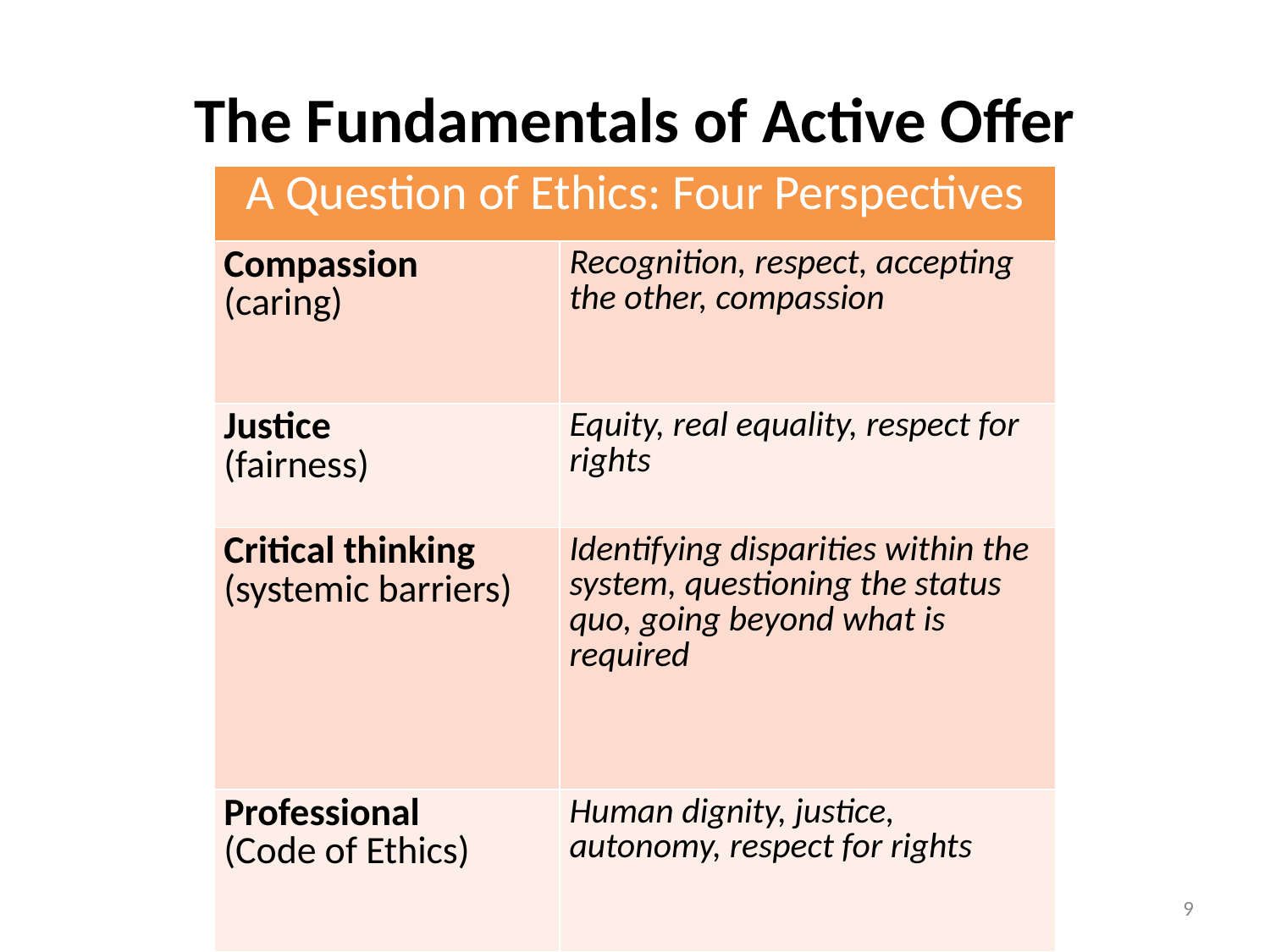

# The Fundamentals of Active Offer
| A Question of Ethics: Four Perspectives |  |
| --- | --- |
| Compassion (caring) | Recognition, respect, accepting the other, compassion |
| Justice (fairness) | Equity, real equality, respect for rights |
| Critical thinking (systemic barriers) | Identifying disparities within the system, questioning the status quo, going beyond what is required |
| Professional (Code of Ethics) | Human dignity, justice, autonomy, respect for rights |
9